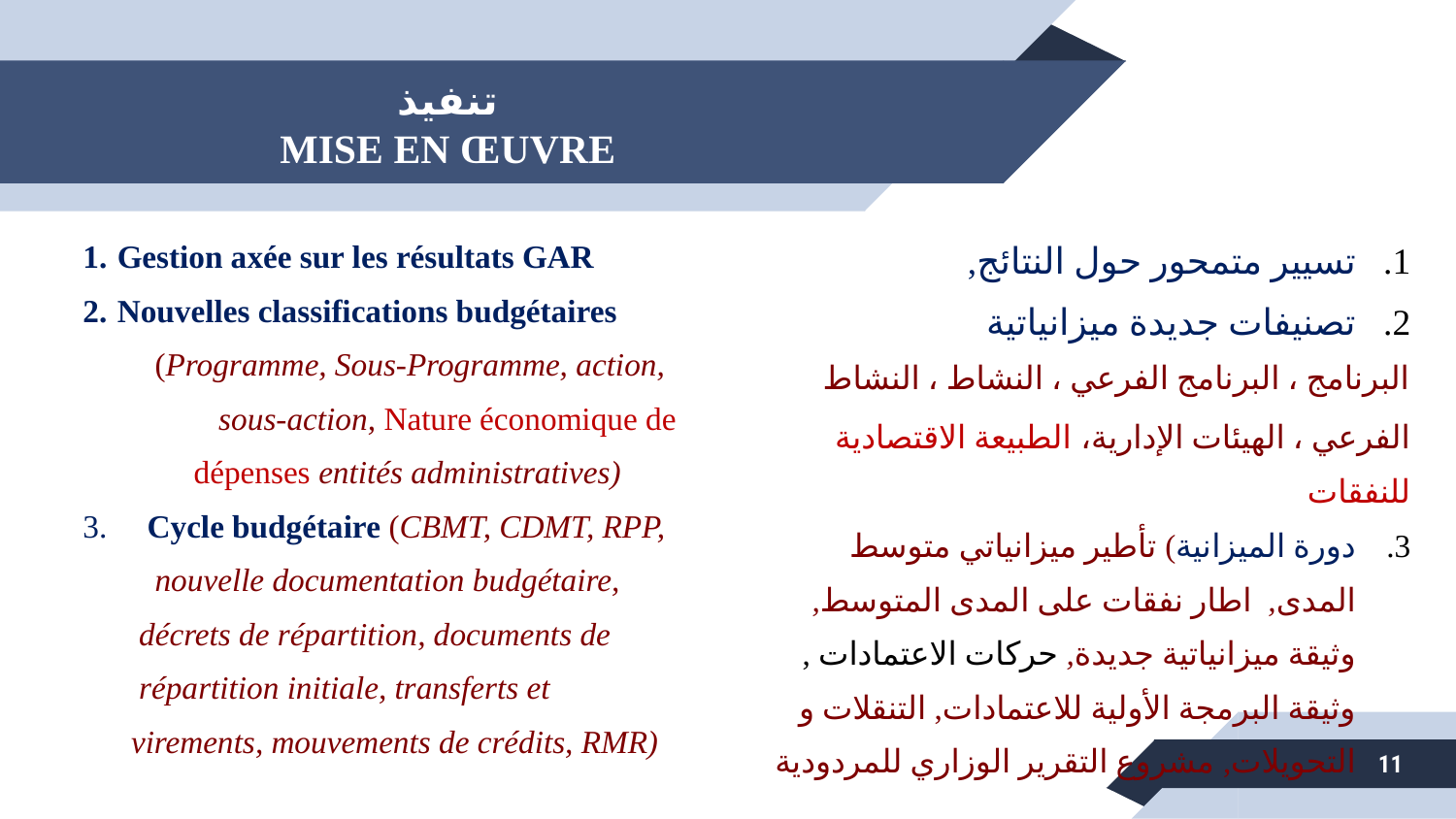

# تنفيذ MISE EN ŒUVRE
| Gestion axée sur les résultats GAR Nouvelles classifications budgétaires (Programme, Sous-Programme, action, sous-action, Nature économique de dépenses entités administratives) 3. Cycle budgétaire (CBMT, CDMT, RPP, nouvelle documentation budgétaire, décrets de répartition, documents de répartition initiale, transferts et virements, mouvements de crédits, RMR) | تسيير متمحور حول النتائج, تصنيفات جديدة ميزانياتية البرنامج ، البرنامج الفرعي ، النشاط ، النشاط الفرعي ، الهيئات الإدارية، الطبيعة الاقتصادية للنفقات دورة الميزانية) تأطير ميزانياتي متوسط المدى, اطار نفقات على المدى المتوسط, وثيقة ميزانياتية جديدة, حركات الاعتمادات , وثيقة البرمجة الأولية للاعتمادات, التنقلات و التحويلات, مشروع التقرير الوزاري للمردودية |
| --- | --- |
                           11